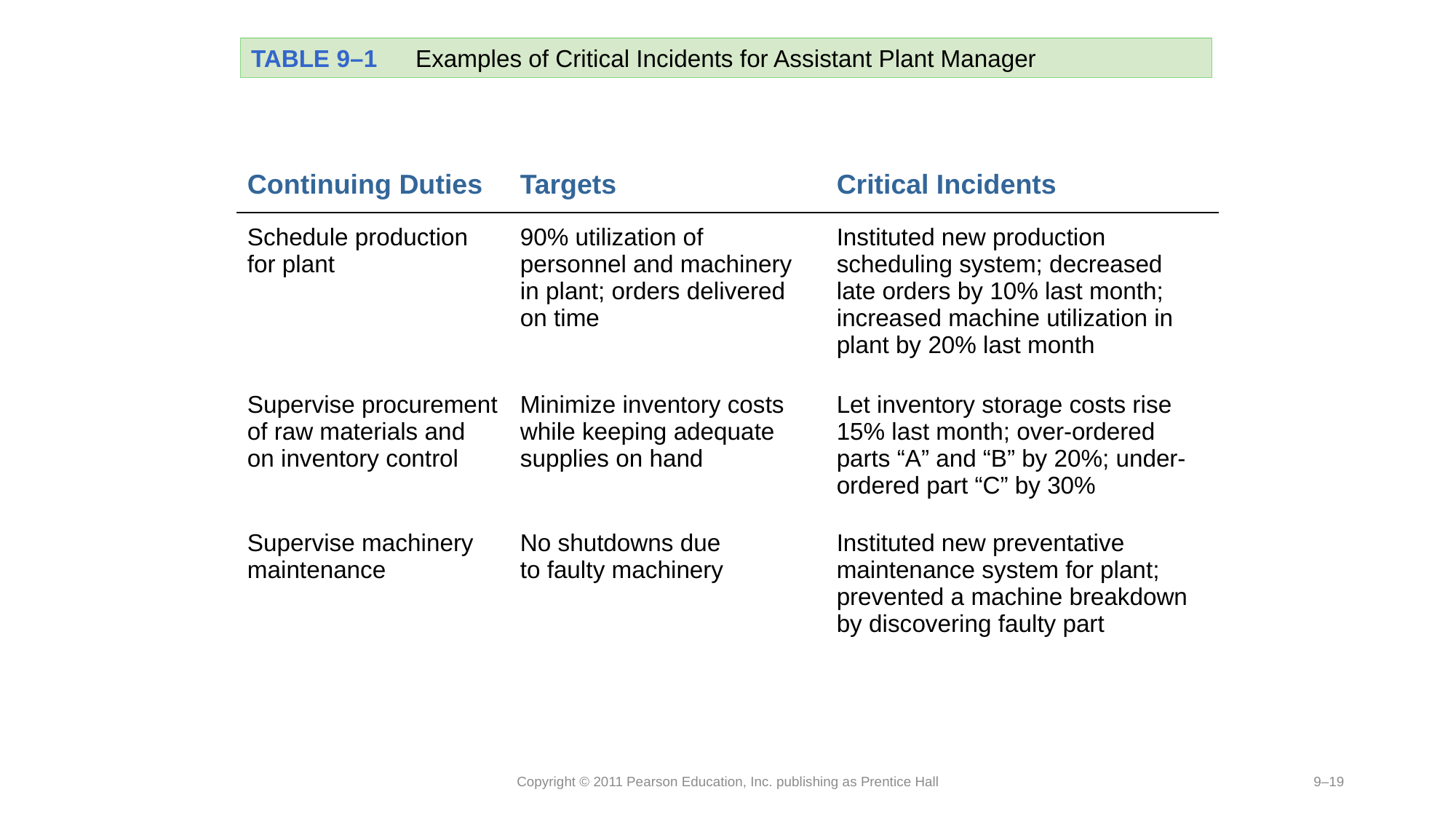

TABLE 9–1	Examples of Critical Incidents for Assistant Plant Manager
| Continuing Duties | Targets | Critical Incidents |
| --- | --- | --- |
| Schedule production for plant | 90% utilization of personnel and machinery in plant; orders delivered on time | Instituted new production scheduling system; decreased late orders by 10% last month; increased machine utilization in plant by 20% last month |
| Supervise procurement of raw materials and on inventory control | Minimize inventory costs while keeping adequate supplies on hand | Let inventory storage costs rise 15% last month; over-ordered parts “A” and “B” by 20%; under-ordered part “C” by 30% |
| Supervise machinery maintenance | No shutdowns due to faulty machinery | Instituted new preventative maintenance system for plant; prevented a machine breakdown by discovering faulty part |
Copyright © 2011 Pearson Education, Inc. publishing as Prentice Hall
9–19